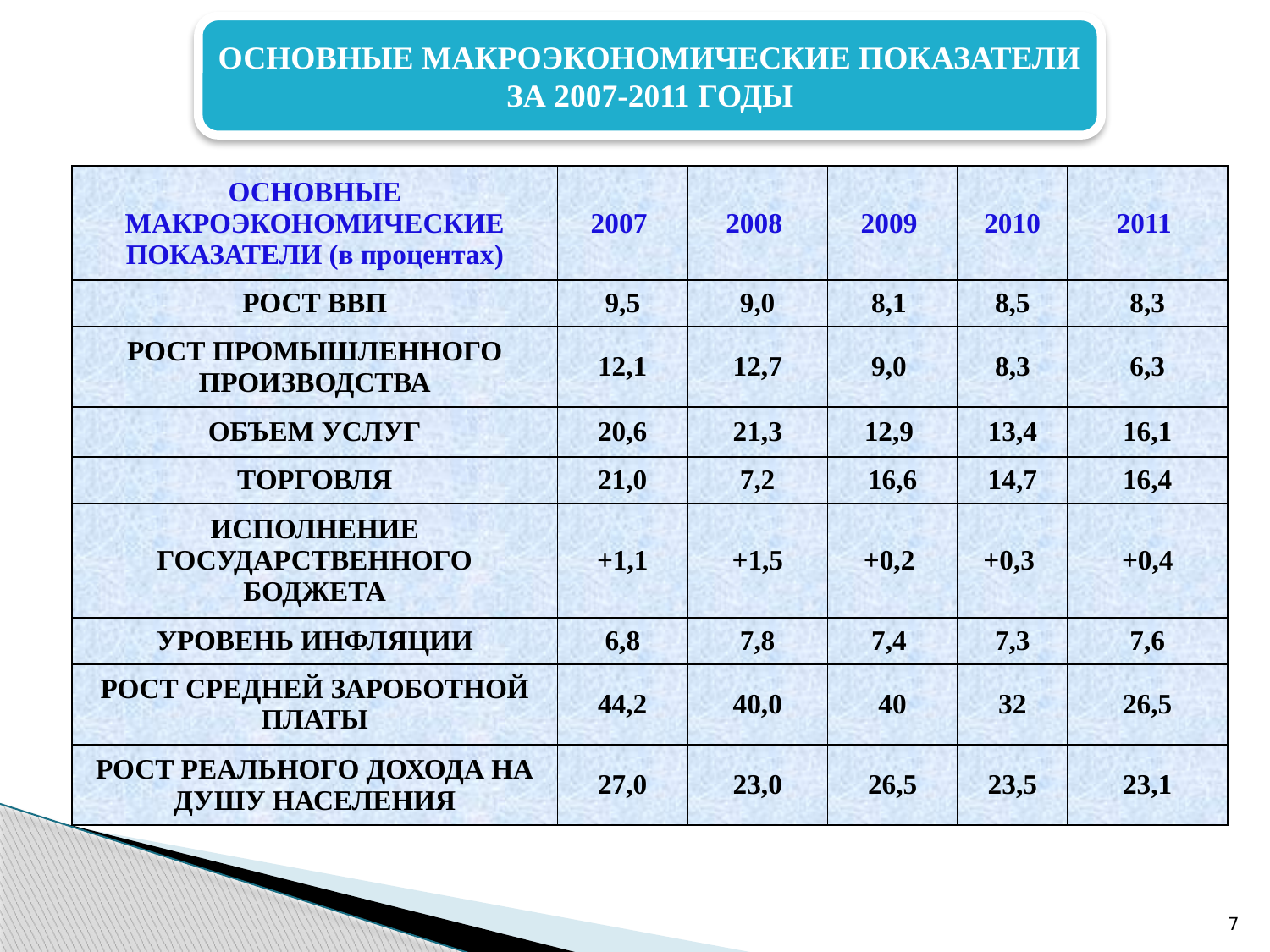

ОСНОВНЫЕ МАКРОЭКОНОМИЧЕСКИЕ ПОКАЗАТЕЛИ ЗА 2007-2011 ГОДЫ
| ОСНОВНЫЕ МАКРОЭКОНОМИЧЕСКИЕ ПОКАЗАТЕЛИ (в процентах) | 2007 | 2008 | 2009 | 2010 | 2011 |
| --- | --- | --- | --- | --- | --- |
| РОСТ ВВП | 9,5 | 9,0 | 8,1 | 8,5 | 8,3 |
| РОСТ ПРОМЫШЛЕННОГО ПРОИЗВОДСТВА | 12,1 | 12,7 | 9,0 | 8,3 | 6,3 |
| ОБЪЕМ УСЛУГ | 20,6 | 21,3 | 12,9 | 13,4 | 16,1 |
| ТОРГОВЛЯ | 21,0 | 7,2 | 16,6 | 14,7 | 16,4 |
| ИСПОЛНЕНИЕ ГОСУДАРСТВЕННОГО БОДЖЕТА | +1,1 | +1,5 | +0,2 | +0,3 | +0,4 |
| УРОВЕНЬ ИНФЛЯЦИИ | 6,8 | 7,8 | 7,4 | 7,3 | 7,6 |
| РОСТ СРЕДНЕЙ ЗАРОБОТНОЙ ПЛАТЫ | 44,2 | 40,0 | 40 | 32 | 26,5 |
| РОСТ РЕАЛЬНОГО ДОХОДА НА ДУШУ НАСЕЛЕНИЯ | 27,0 | 23,0 | 26,5 | 23,5 | 23,1 |
7